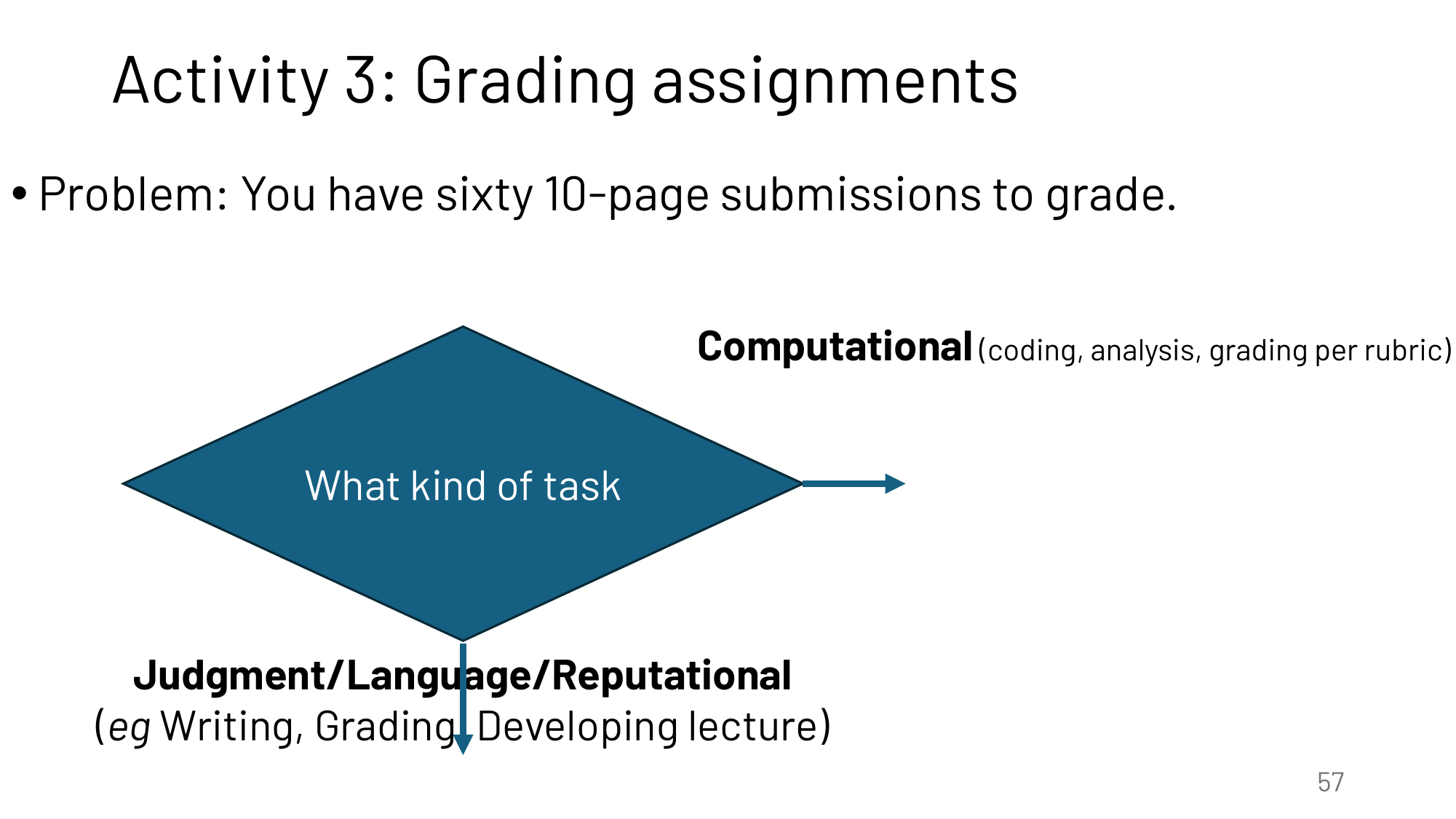

# Activity 3: Grading assignments
Problem: You have sixty 10-page submissions to grade.

Computational (coding, analysis, grading per rubric)
What kind of task
Judgment/Language/Reputational
(eg Writing, Grading, Developing lecture)
57